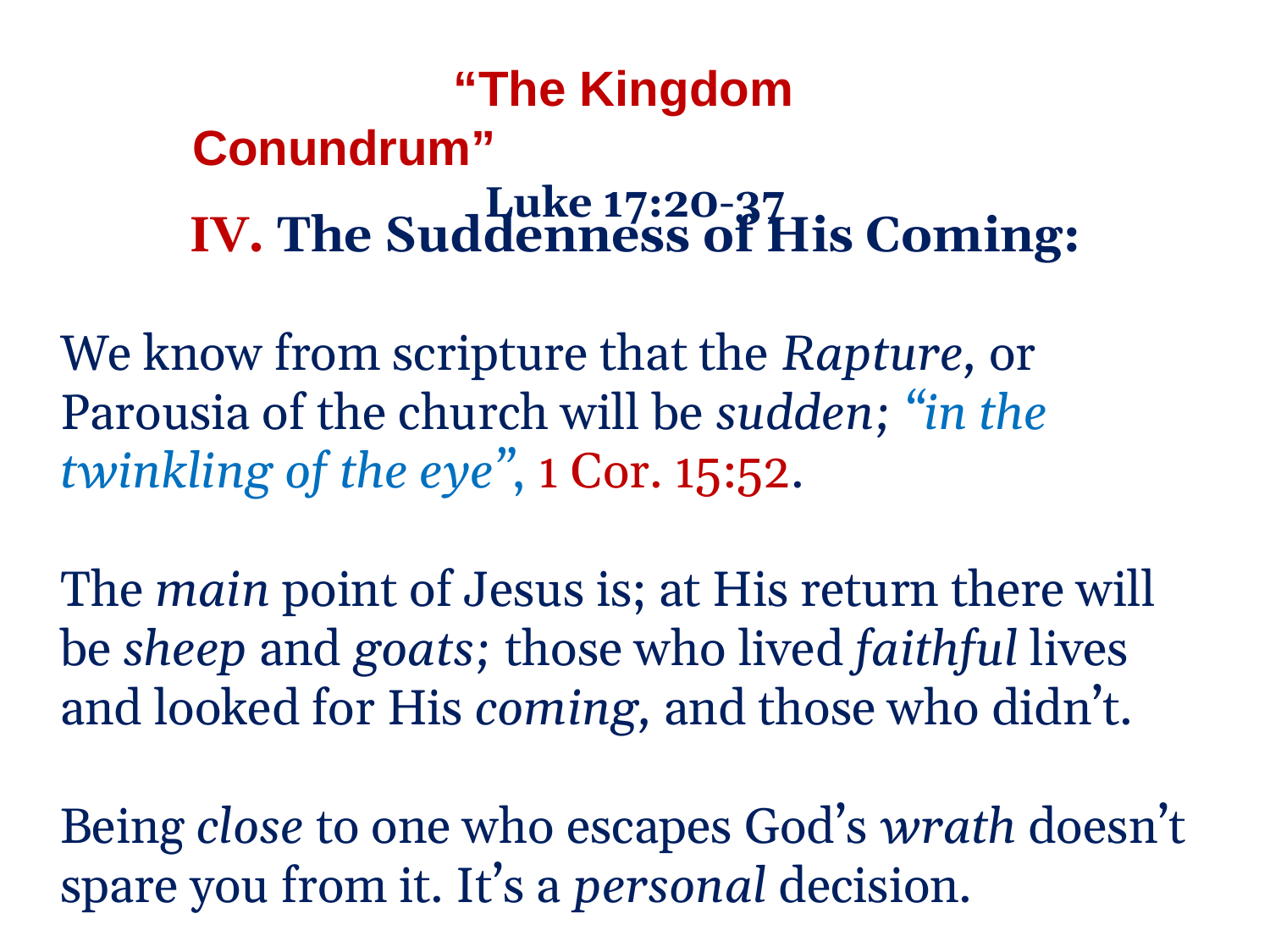

“The Kingdom Conundrum”
Luke 17:20-37
IV. The Suddenness of His Coming:

We know from scripture that the Rapture, or Parousia of the church will be sudden; “in the twinkling of the eye”, 1 Cor. 15:52.

The main point of Jesus is; at His return there will be sheep and goats; those who lived faithful lives and looked for His coming, and those who didn’t.

Being close to one who escapes God’s wrath doesn’t spare you from it. It’s a personal decision.